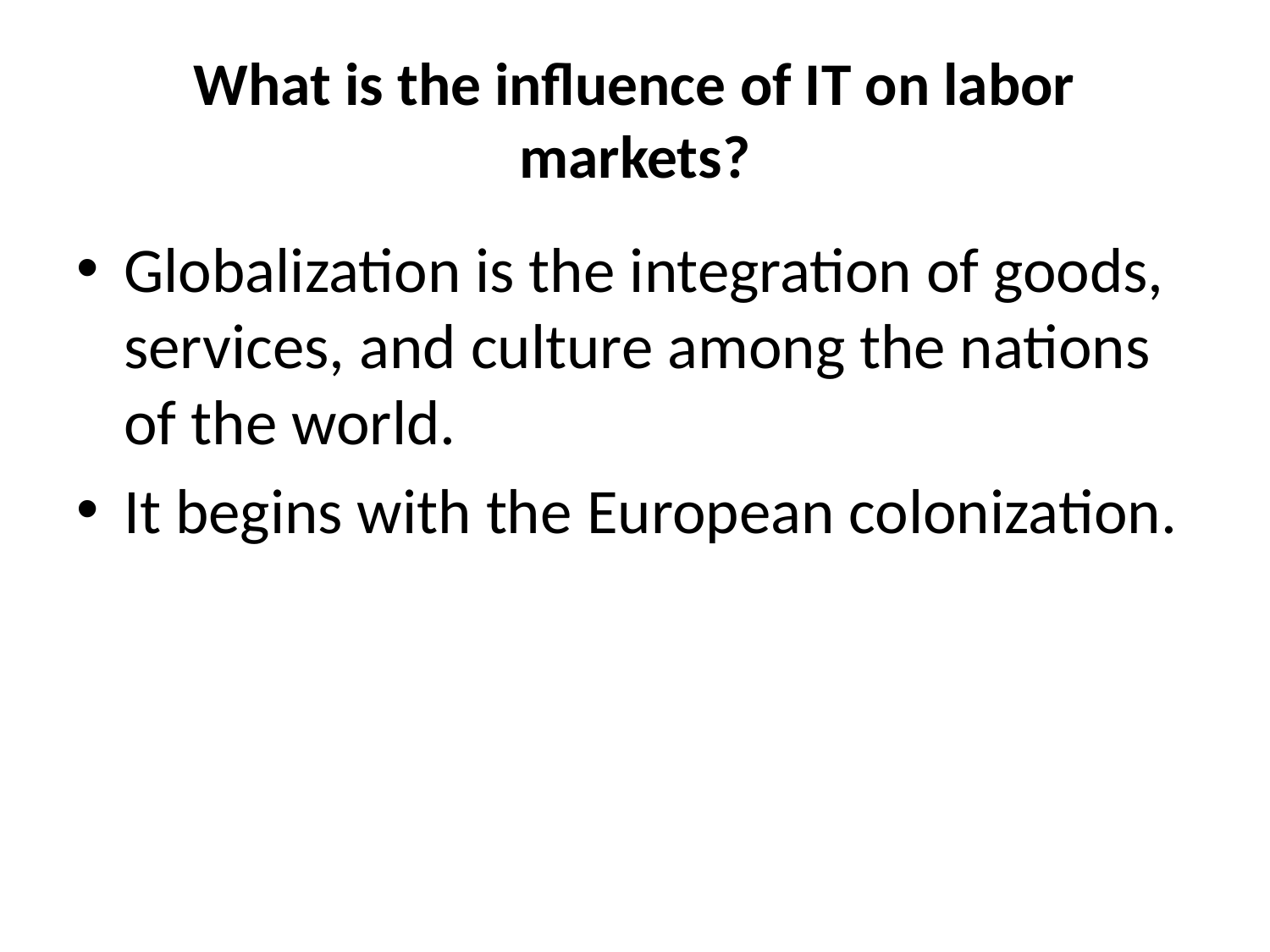

# What is the influence of IT on labor markets?
Globalization is the integration of goods, services, and culture among the nations of the world.
It begins with the European colonization.